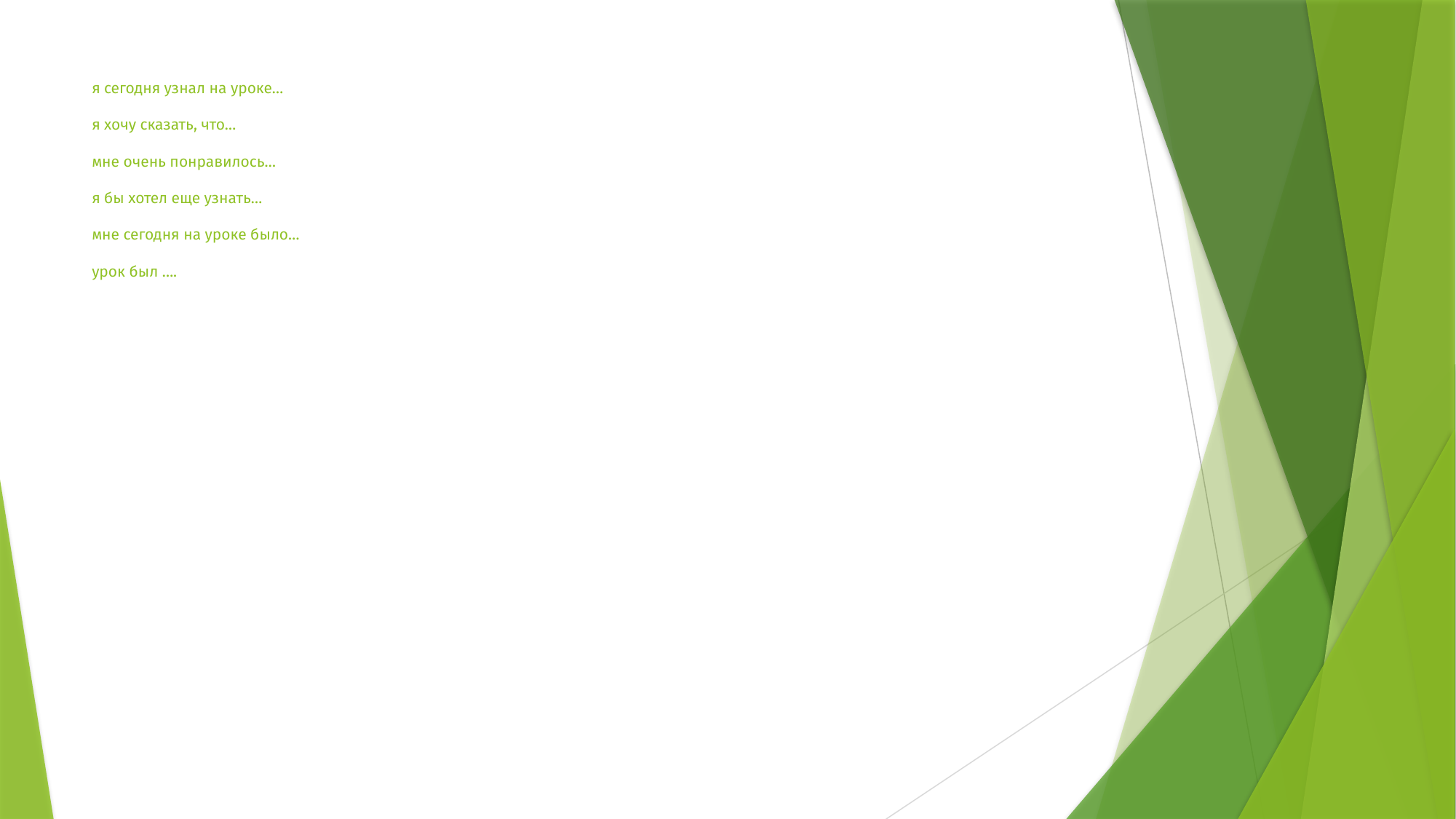

# я сегодня узнал на уроке… я хочу сказать, что… мне очень понравилось… я бы хотел еще узнать… мне сегодня на уроке было… урок был ….